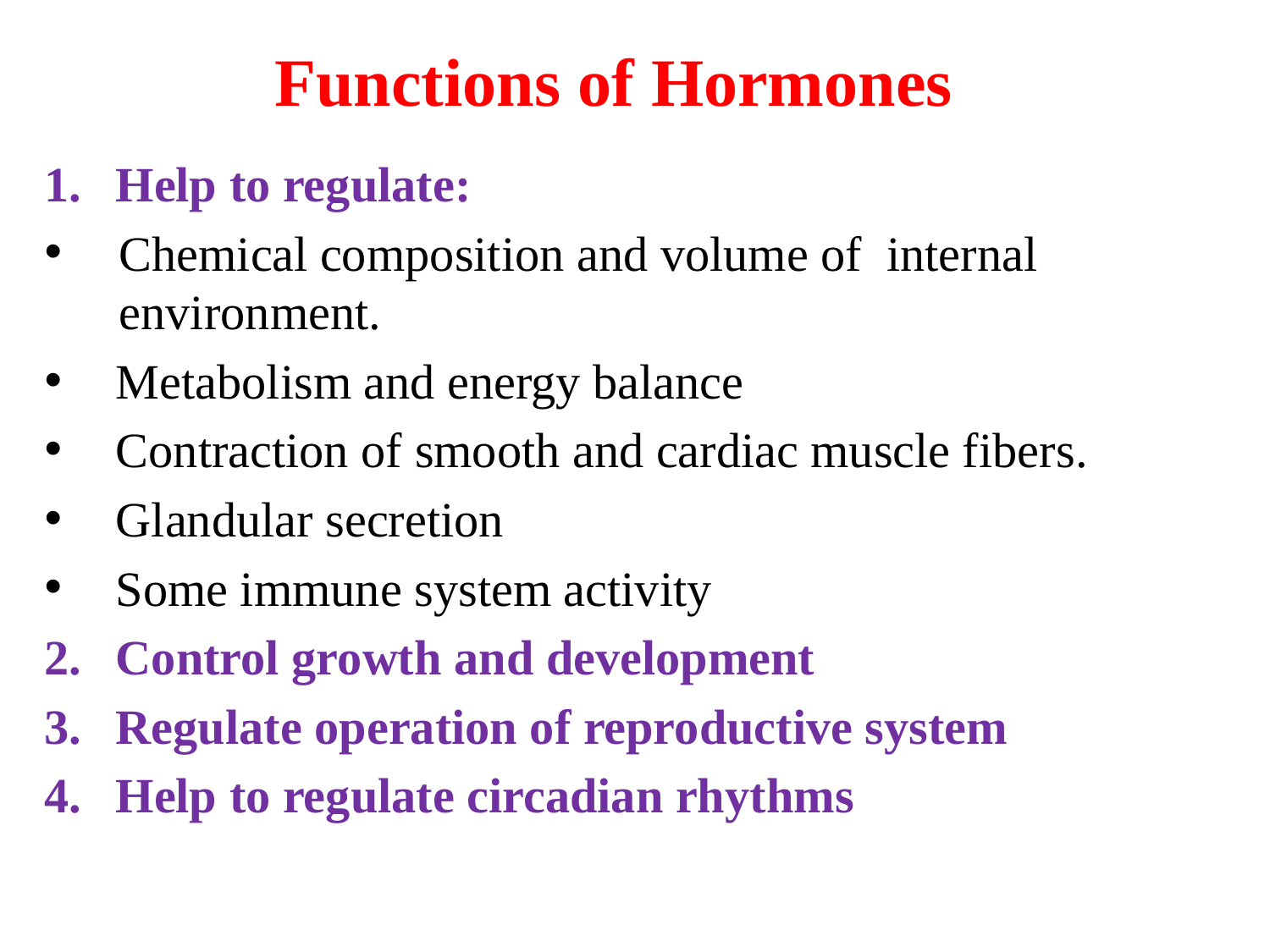

# Functions of Hormones
Help to regulate:
Chemical composition and volume of  internal environment.
Metabolism and energy balance
Contraction of smooth and cardiac muscle fibers.
Glandular secretion
Some immune system activity
Control growth and development
Regulate operation of reproductive system
Help to regulate circadian rhythms